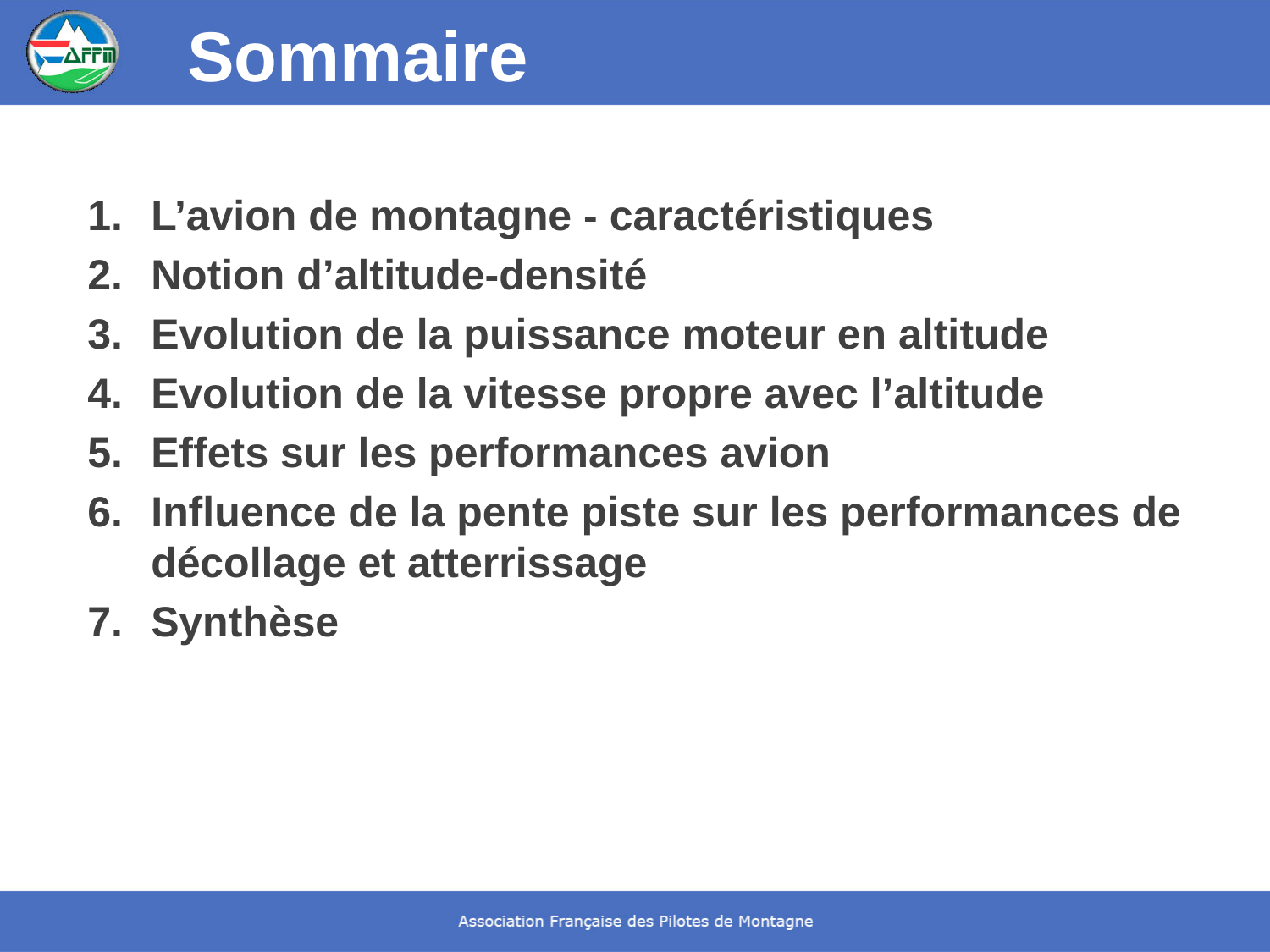

# Sommaire
L’avion de montagne - caractéristiques
Notion d’altitude-densité
Evolution de la puissance moteur en altitude
Evolution de la vitesse propre avec l’altitude
Effets sur les performances avion
Influence de la pente piste sur les performances de décollage et atterrissage
Synthèse